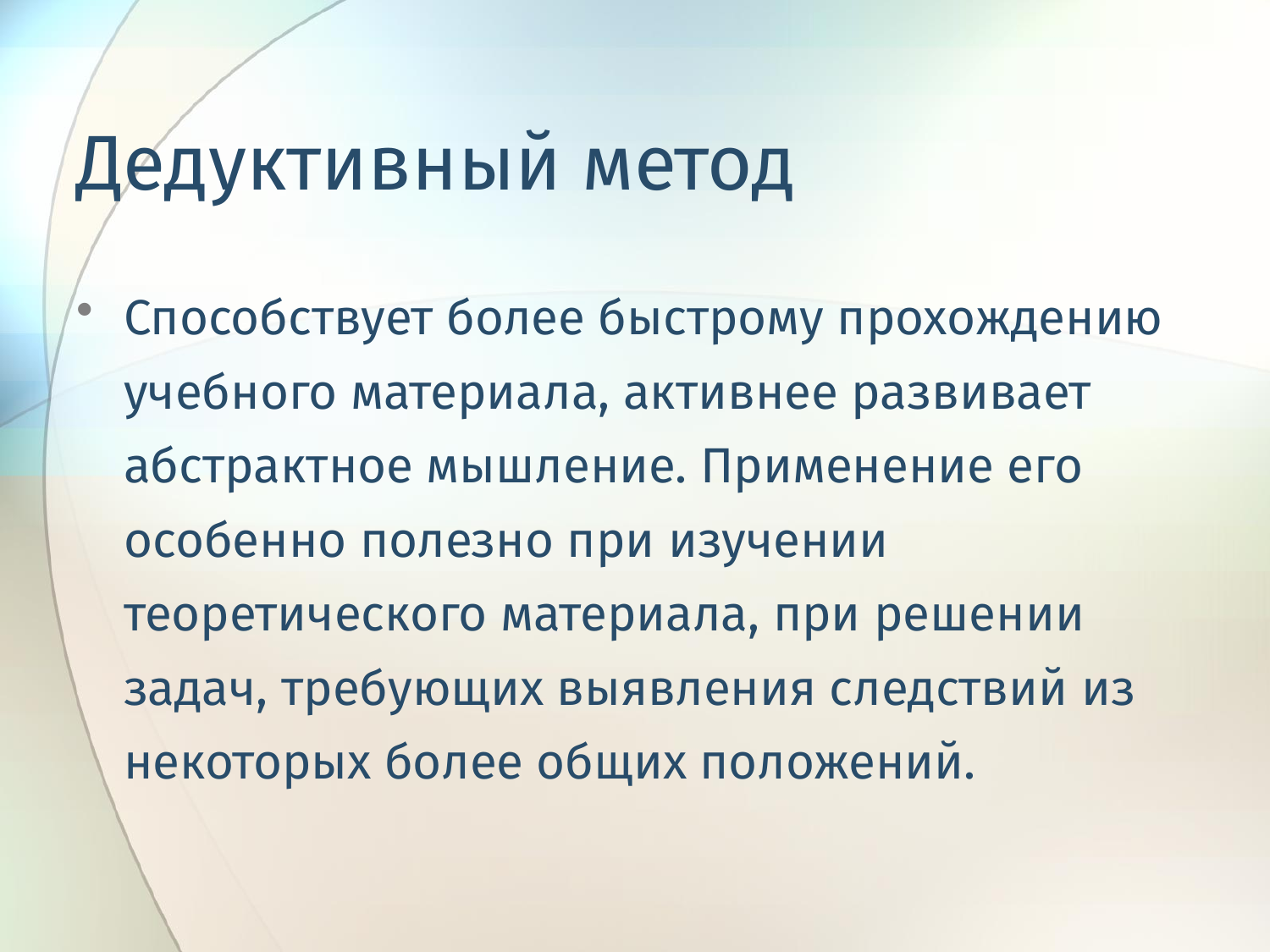

# Дедуктивный метод
Способствует более быстрому прохождению учебного материала, активнее развивает абстрактное мышление. Применение его особенно полезно при изучении теоретического материала, при решении задач, требующих выявления следствий из некоторых более общих положений.